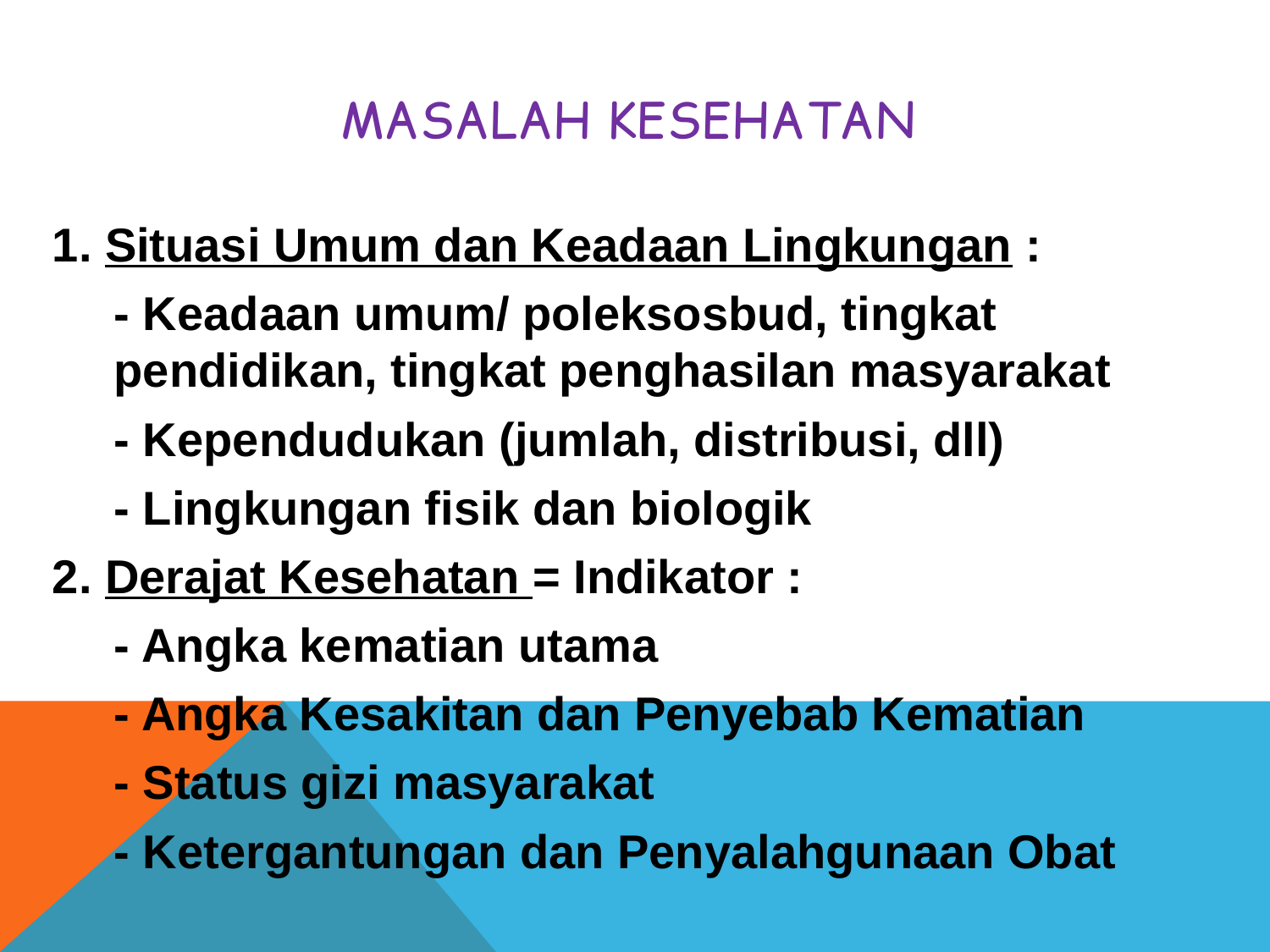

# MASALAH KESEHATAN
1. Situasi Umum dan Keadaan Lingkungan :
	- Keadaan umum/ poleksosbud, tingkat pendidikan, tingkat penghasilan masyarakat
	- Kependudukan (jumlah, distribusi, dll)
	- Lingkungan fisik dan biologik
2. Derajat Kesehatan = Indikator :
	- Angka kematian utama
	- Angka Kesakitan dan Penyebab Kematian
	- Status gizi masyarakat
	- Ketergantungan dan Penyalahgunaan Obat